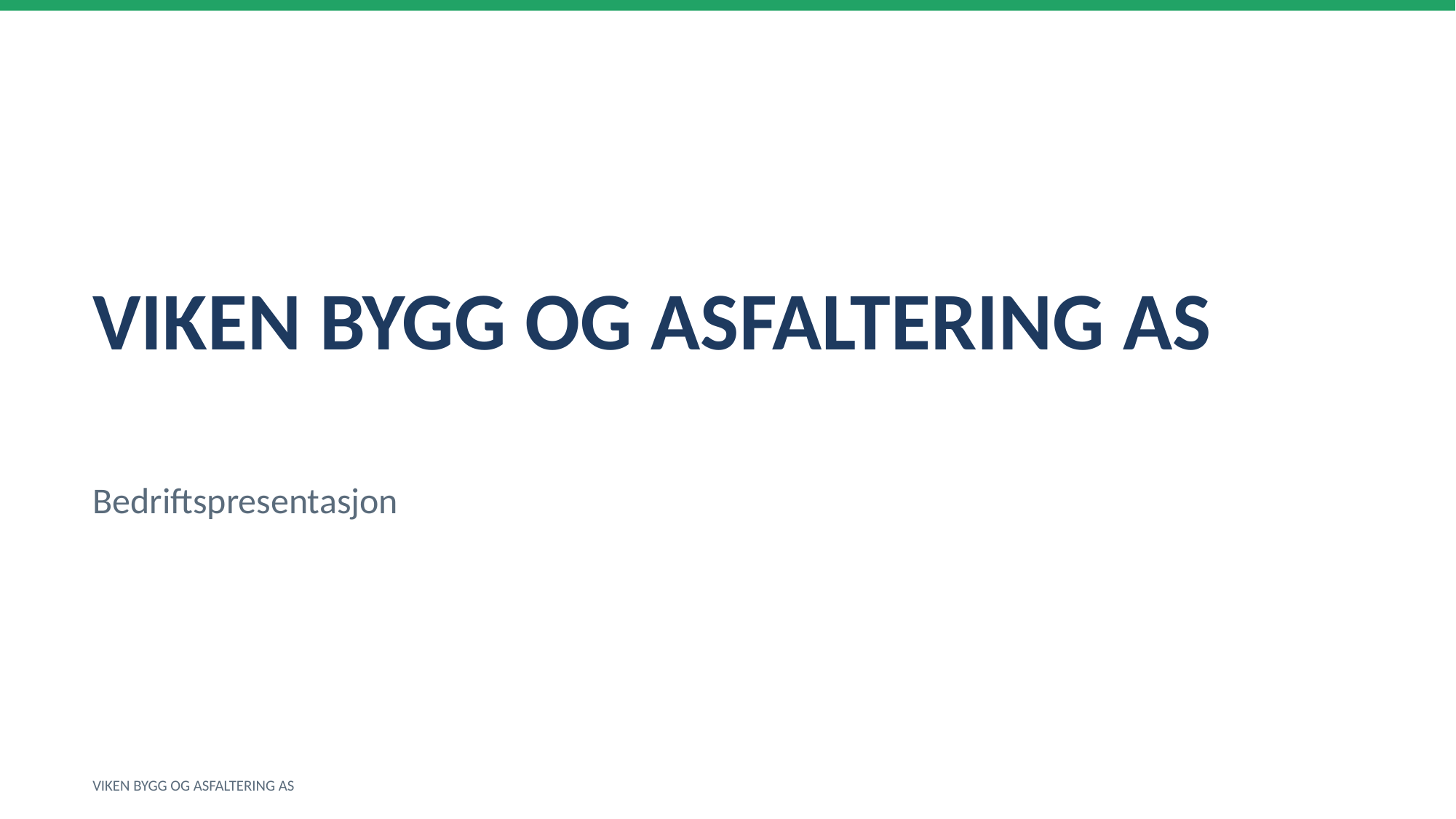

VIKEN BYGG OG ASFALTERING AS
Bedriftspresentasjon
VIKEN BYGG OG ASFALTERING AS